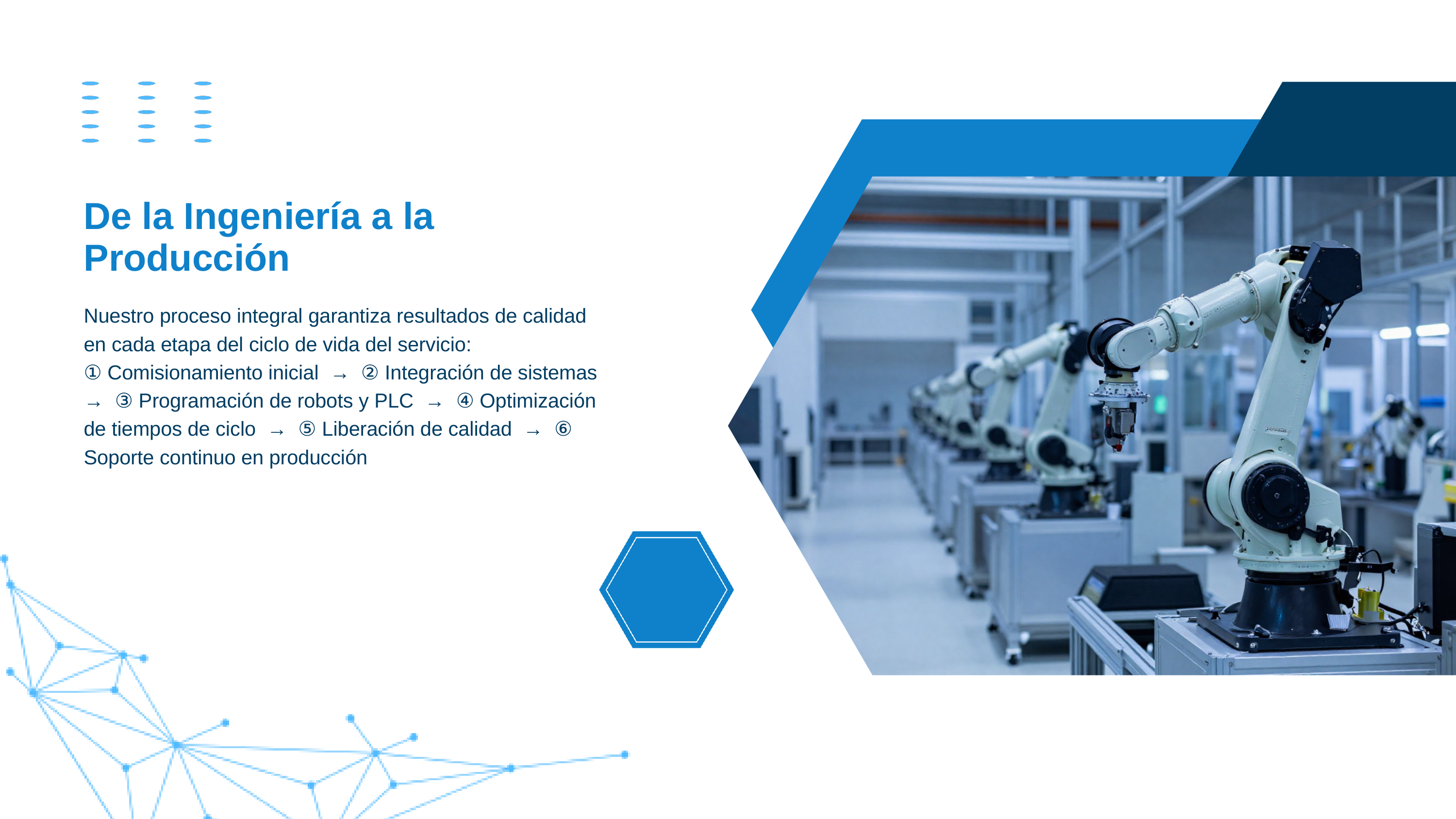

De la Ingeniería a la Producción
Nuestro proceso integral garantiza resultados de calidad en cada etapa del ciclo de vida del servicio:
① Comisionamiento inicial  →  ② Integración de sistemas  →  ③ Programación de robots y PLC  →  ④ Optimización de tiempos de ciclo  →  ⑤ Liberación de calidad  →  ⑥ Soporte continuo en producción